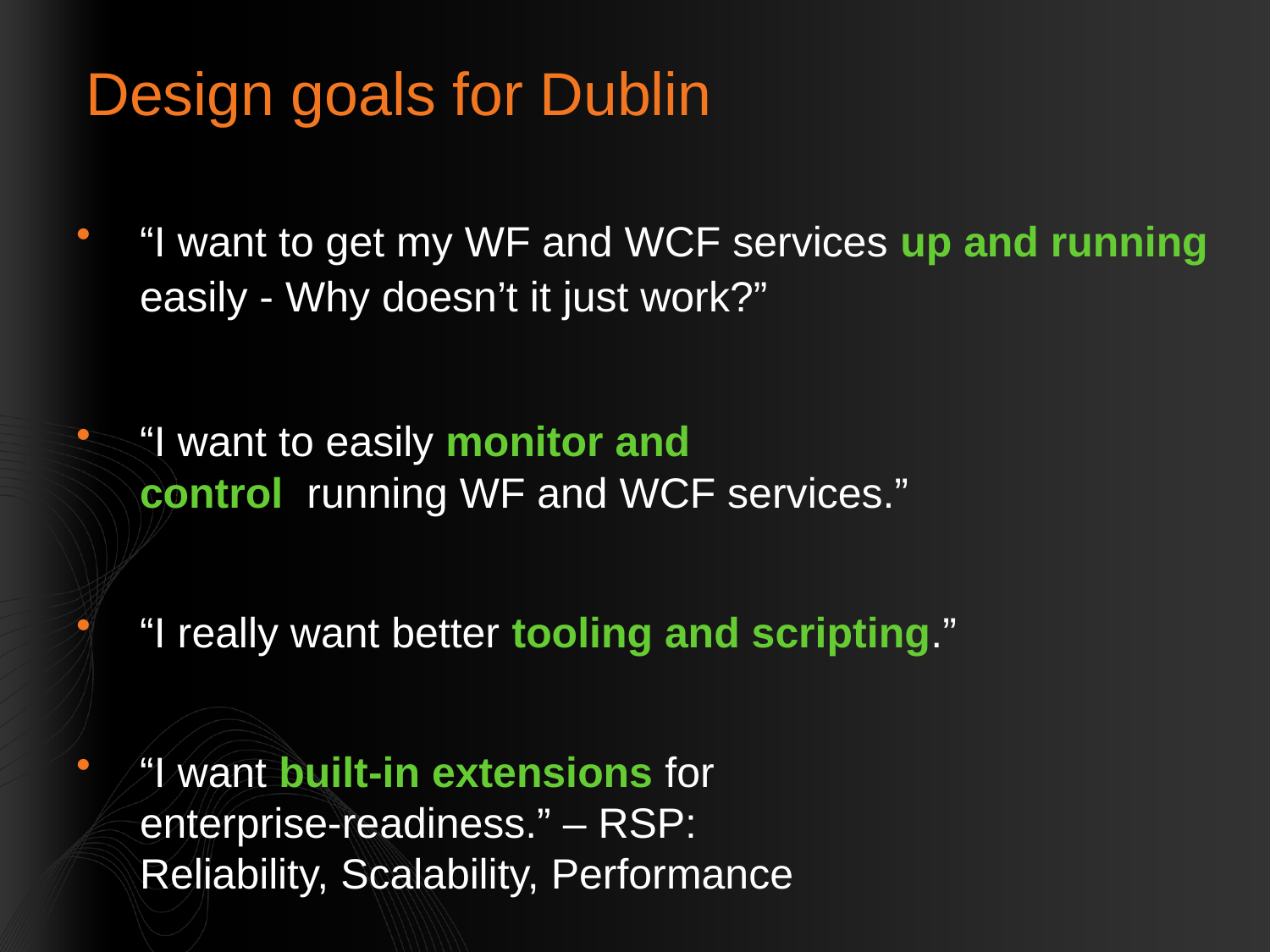

# Design goals for Dublin
“I want to get my WF and WCF services up and running easily - Why doesn’t it just work?”

“I want to easily monitor and
control  running WF and WCF services.”

“I really want better tooling and scripting.”

“I want built-in extensions for
enterprise-readiness.” – RSP:
Reliability, Scalability, Performance